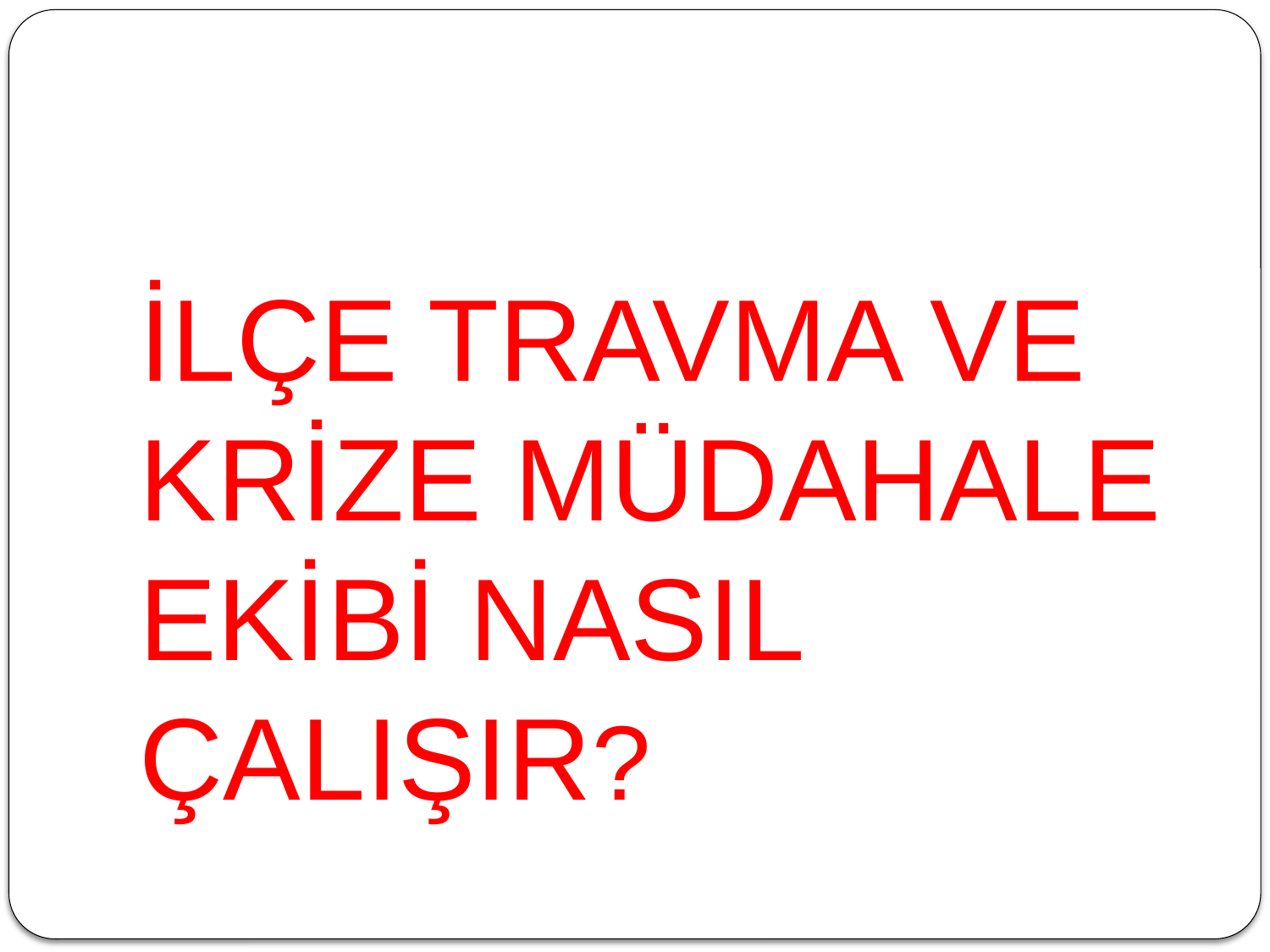

# İLÇE TRAVMA VE KRİZE MÜDAHALE EKİBİ NASIL ÇALIŞIR?